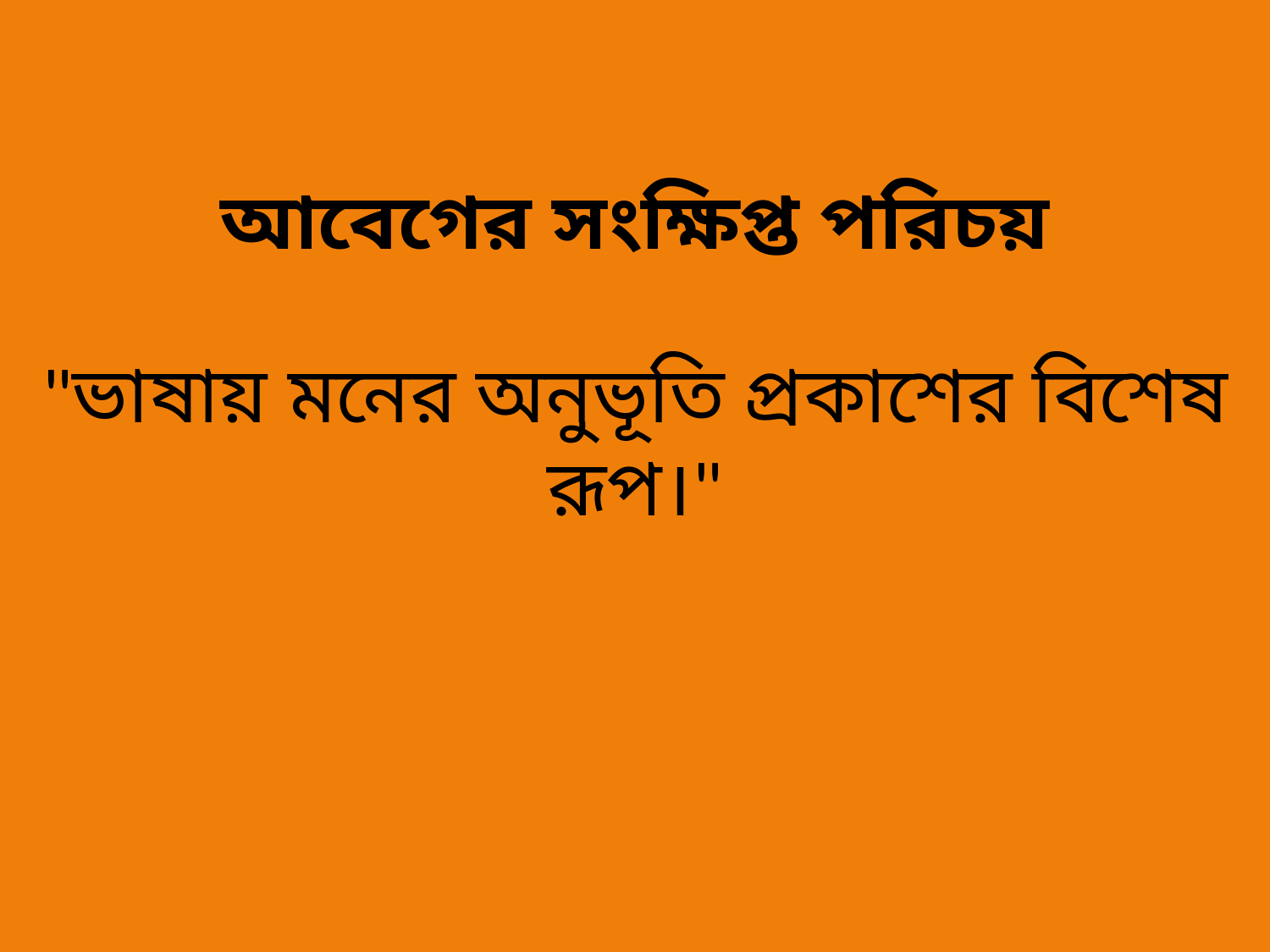

# আবেগের সংক্ষিপ্ত পরিচয়
"ভাষায় মনের অনুভূতি প্রকাশের বিশেষ রূপ।"